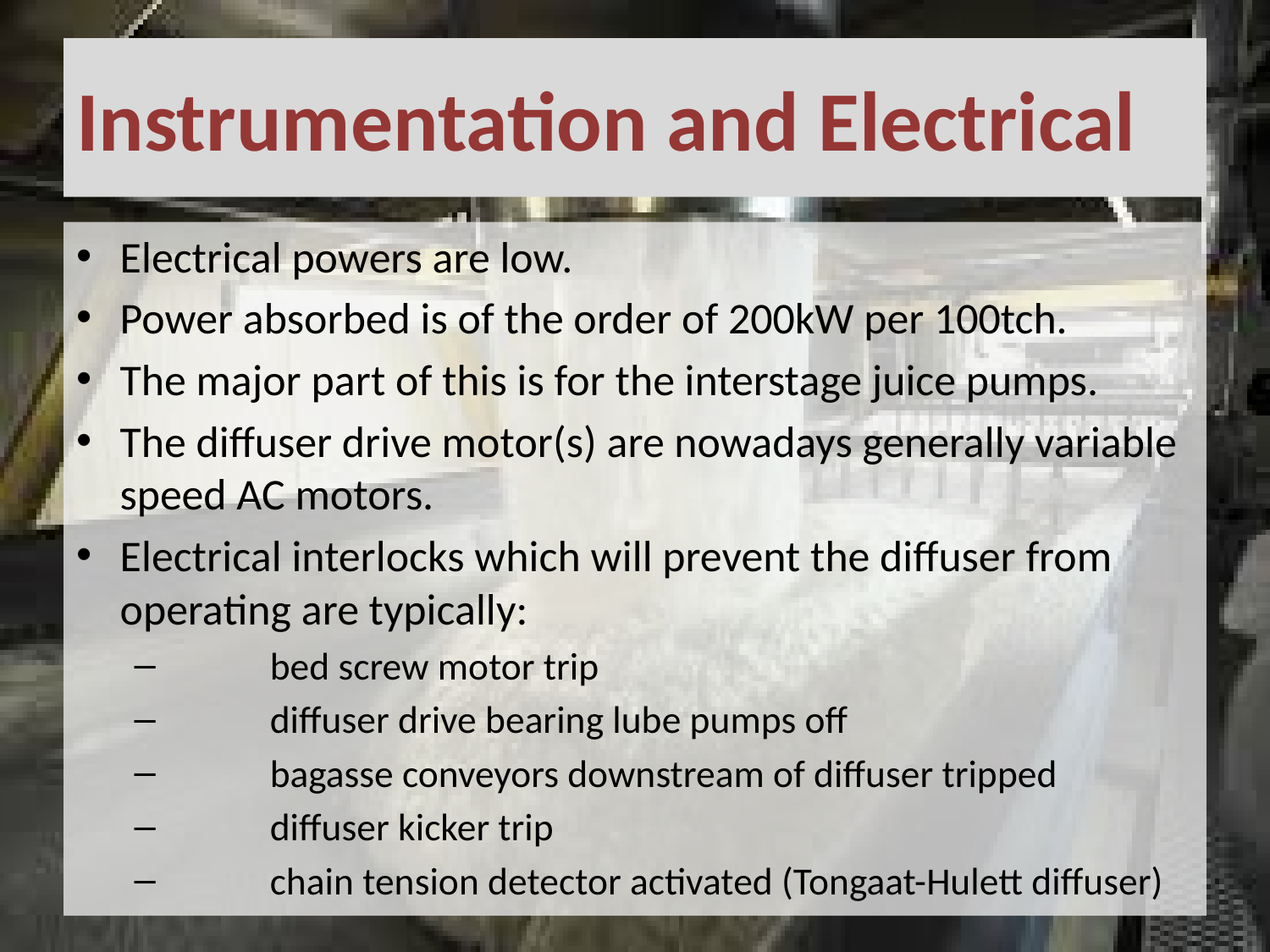

# Instrumentation and Electrical
Electrical powers are low.
Power absorbed is of the order of 200kW per 100tch.
The major part of this is for the interstage juice pumps.
The diffuser drive motor(s) are nowadays generally variable speed AC motors.
Electrical interlocks which will prevent the diffuser from operating are typically:
 	bed screw motor trip
 	diffuser drive bearing lube pumps off
 	bagasse conveyors downstream of diffuser tripped
 	diffuser kicker trip
 	chain tension detector activated (Tongaat-Hulett diffuser)